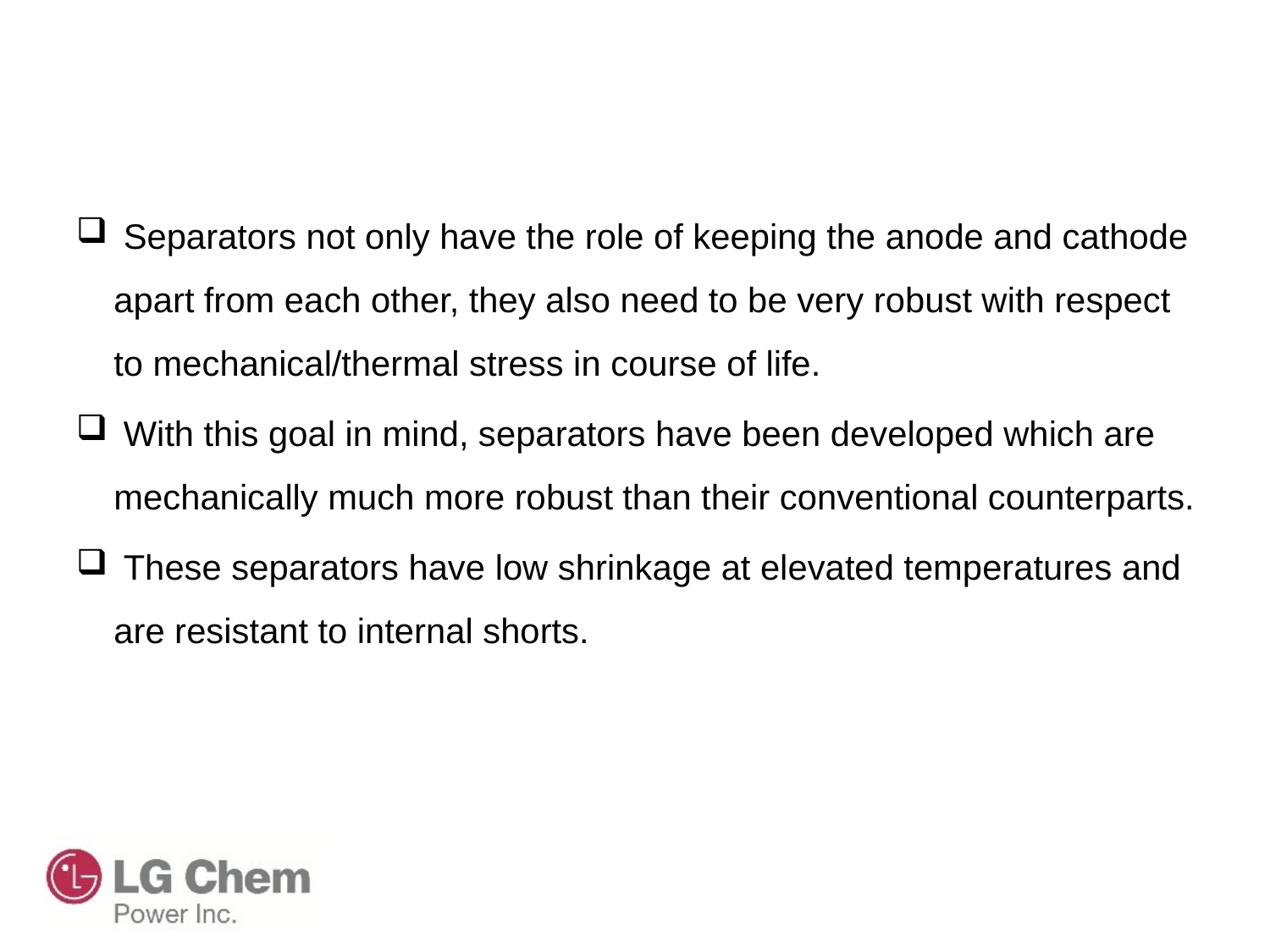

# Cell Safety:  Separator
 Separators not only have the role of keeping the anode and cathode apart from each other, they also need to be very robust with respect to mechanical/thermal stress in course of life.
 With this goal in mind, separators have been developed which are mechanically much more robust than their conventional counterparts.
 These separators have low shrinkage at elevated temperatures and are resistant to internal shorts.